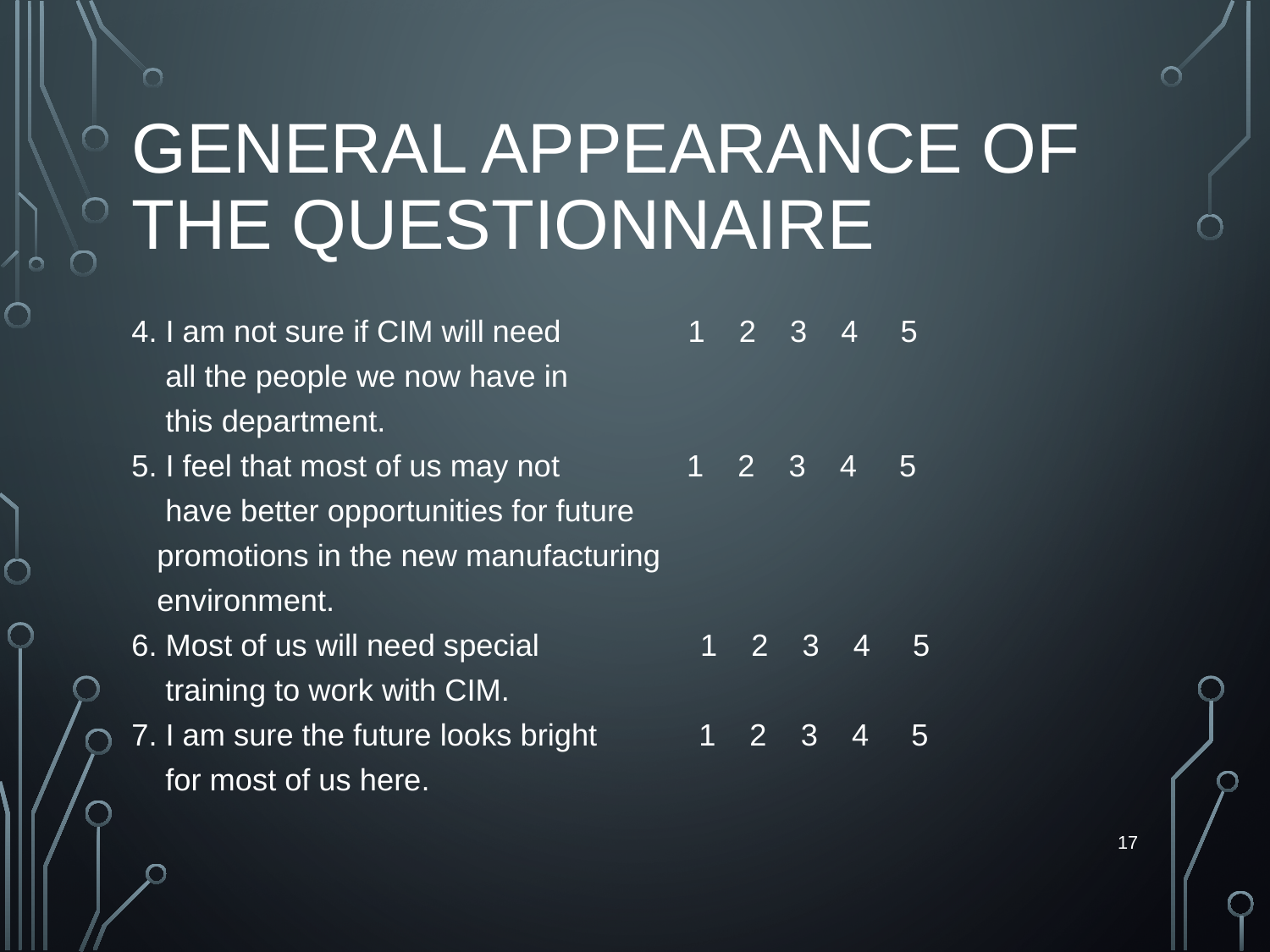

# General Appearance of the Questionnaire
4. I am not sure if CIM will need               1    2    3    4     5
    all the people we now have in
    this department.
5. I feel that most of us may not               1    2    3    4     5
    have better opportunities for future
   promotions in the new manufacturing
   environment.
6. Most of us will need special                   1    2    3    4     5
    training to work with CIM.
7. I am sure the future looks bright            1    2    3    4     5
    for most of us here.
17